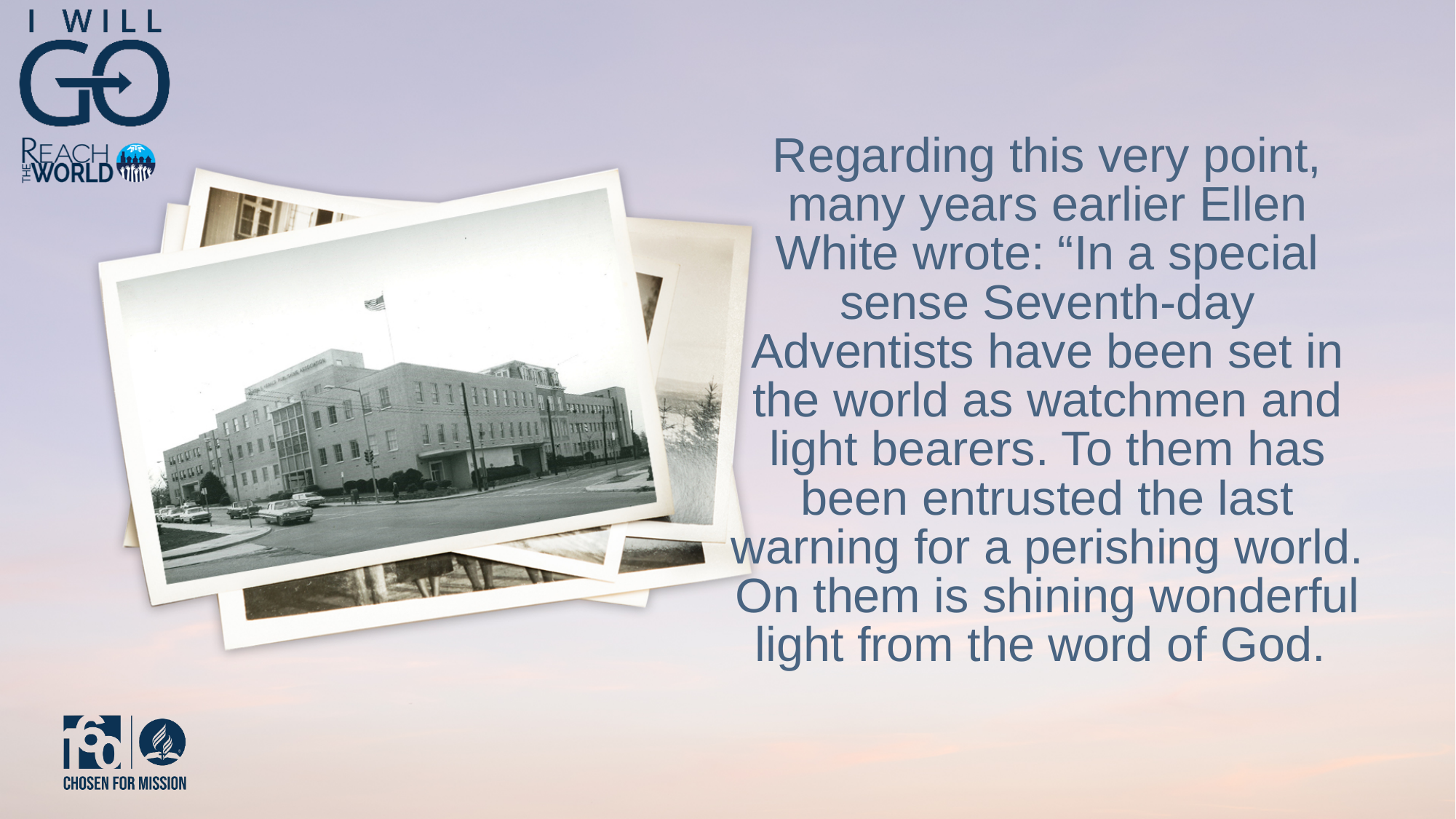

Regarding this very point, many years earlier Ellen White wrote: “In a special sense Seventh-day Adventists have been set in the world as watchmen and light bearers. To them has been entrusted the last warning for a perishing world. On them is shining wonderful light from the word of God.